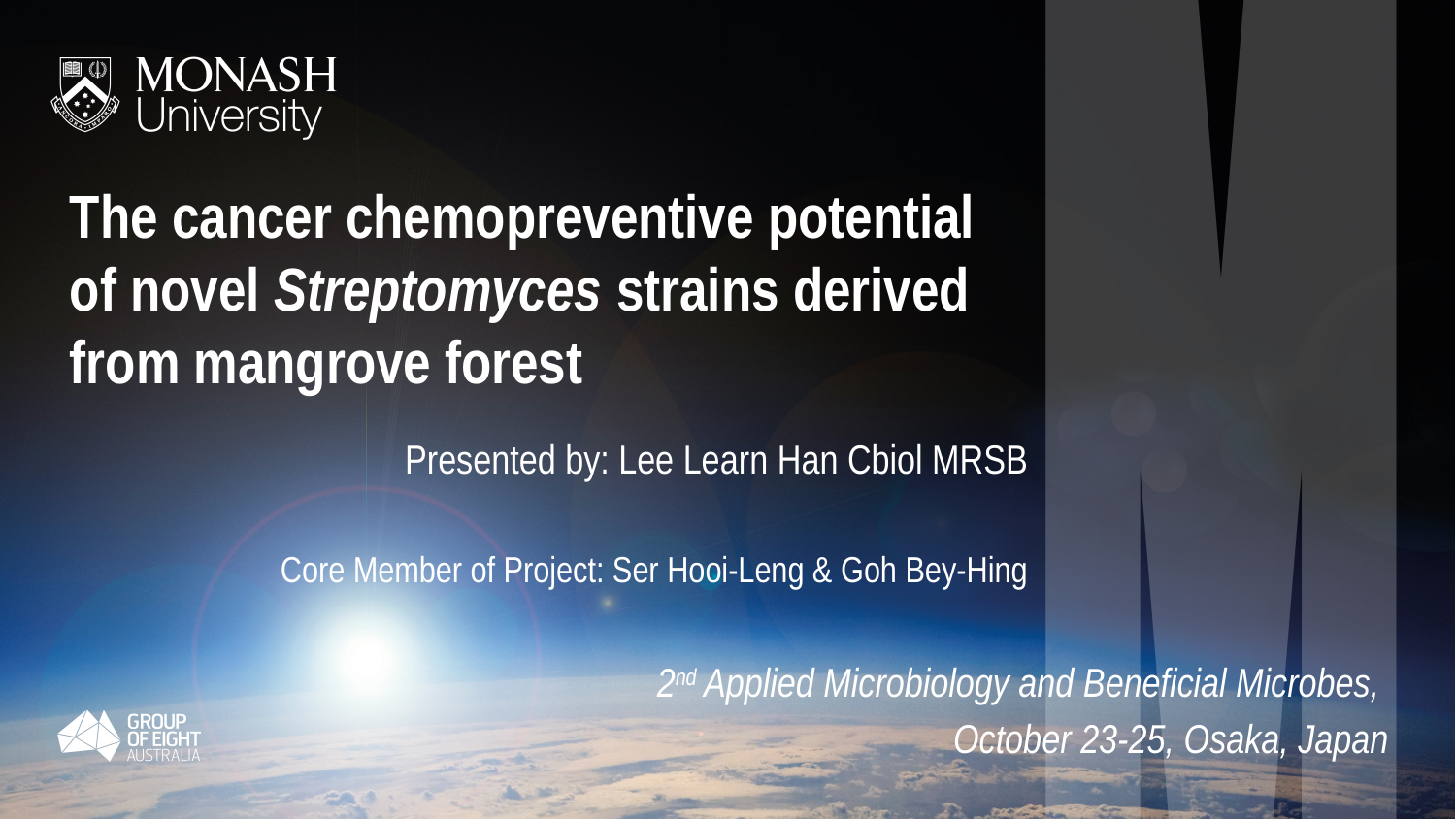

The cancer chemopreventive potential of novel Streptomyces strains derived from mangrove forest

Presented by: Lee Learn Han Cbiol MRSB

Core Member of Project: Ser Hooi-Leng & Goh Bey-Hing

2nd Applied Microbiology and Beneficial Microbes,
October 23-25, Osaka, Japan